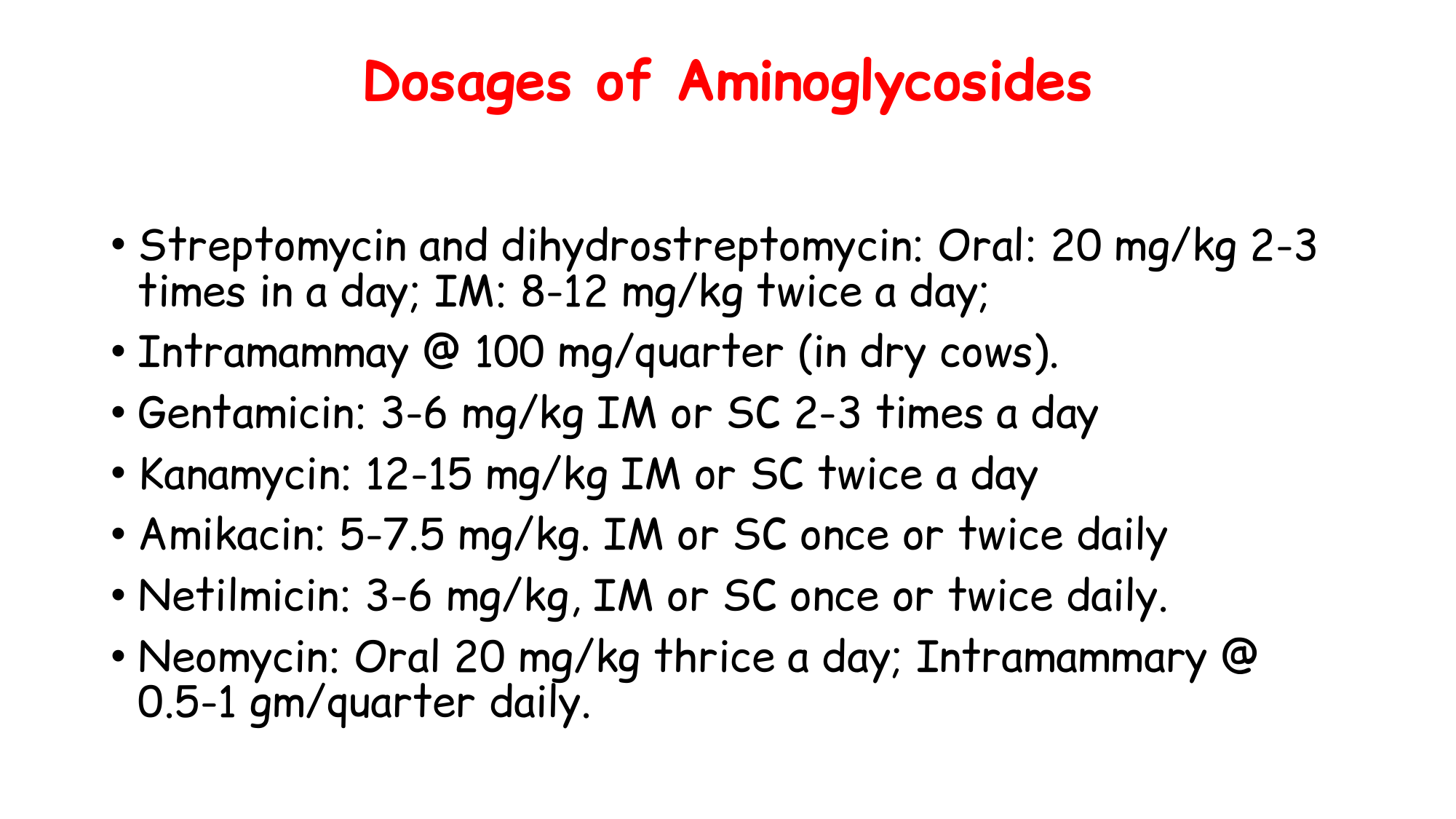

# Dosages of Aminoglycosides
Streptomycin and dihydrostreptomycin: Oral: 20 mg/kg 2-3 times in a day; IM: 8-12 mg/kg twice a day;
Intramammay @ 100 mg/quarter (in dry cows).
Gentamicin: 3-6 mg/kg IM or SC 2-3 times a day
Kanamycin: 12-15 mg/kg IM or SC twice a day
Amikacin: 5-7.5 mg/kg. IM or SC once or twice daily
Netilmicin: 3-6 mg/kg, IM or SC once or twice daily.
Neomycin: Oral 20 mg/kg thrice a day; Intramammary @ 0.5-1 gm/quarter daily.